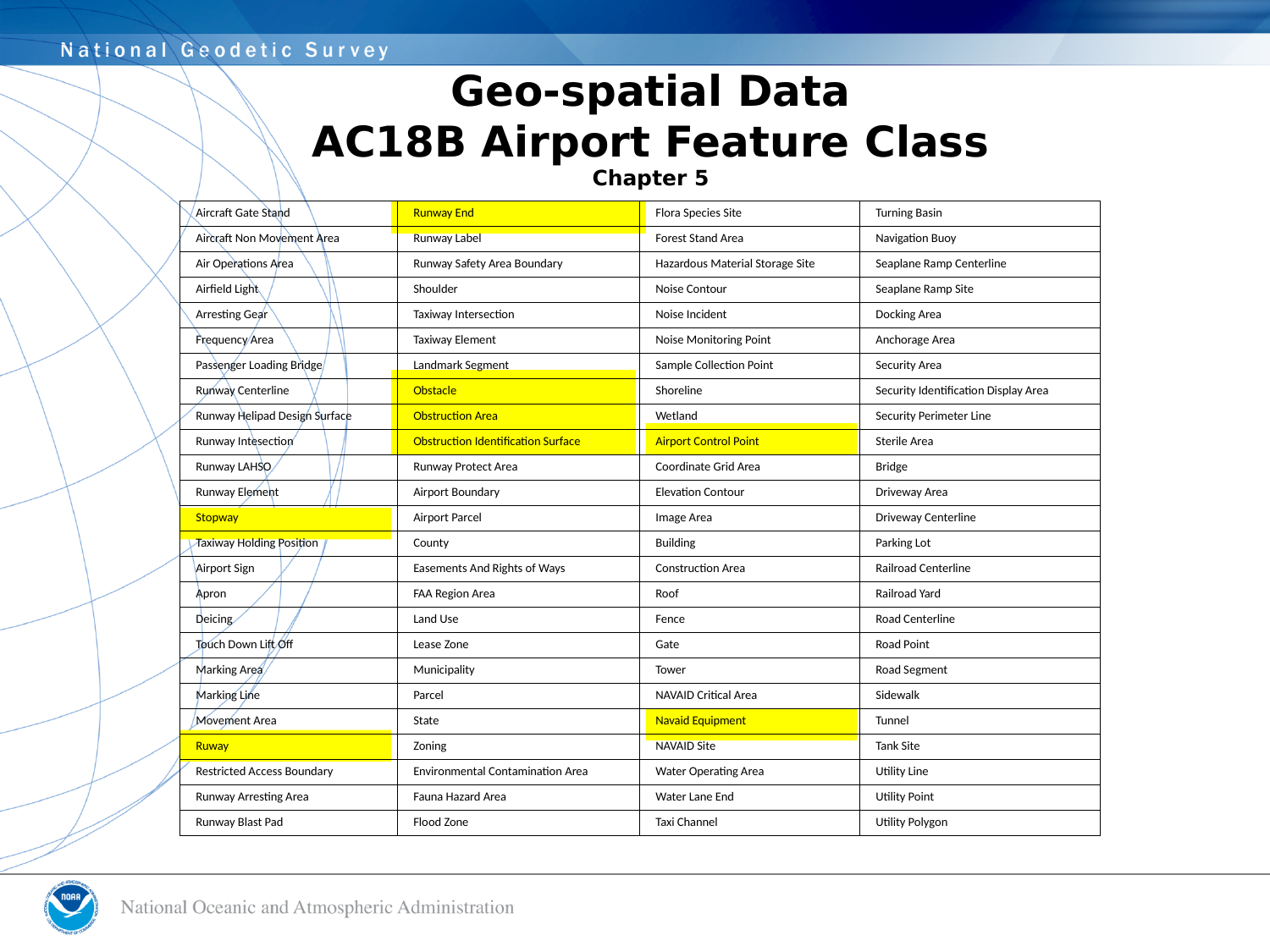

# Geo-spatial Data AC18B Airport Feature Class Chapter 5

| Aircraft Gate Stand | Runway End | Flora Species Site | Turning Basin |
| --- | --- | --- | --- |
| Aircraft Non Movement Area | Runway Label | Forest Stand Area | Navigation Buoy |
| Air Operations Area | Runway Safety Area Boundary | Hazardous Material Storage Site | Seaplane Ramp Centerline |
| Airfield Light | Shoulder | Noise Contour | Seaplane Ramp Site |
| Arresting Gear | Taxiway Intersection | Noise Incident | Docking Area |
| Frequency Area | Taxiway Element | Noise Monitoring Point | Anchorage Area |
| Passenger Loading Bridge | Landmark Segment | Sample Collection Point | Security Area |
| Runway Centerline | Obstacle | Shoreline | Security Identification Display Area |
| Runway Helipad Design Surface | Obstruction Area | Wetland | Security Perimeter Line |
| Runway Intesection | Obstruction Identification Surface | Airport Control Point | Sterile Area |
| Runway LAHSO | Runway Protect Area | Coordinate Grid Area | Bridge |
| Runway Element | Airport Boundary | Elevation Contour | Driveway Area |
| Stopway | Airport Parcel | Image Area | Driveway Centerline |
| Taxiway Holding Position | County | Building | Parking Lot |
| Airport Sign | Easements And Rights of Ways | Construction Area | Railroad Centerline |
| Apron | FAA Region Area | Roof | Railroad Yard |
| Deicing | Land Use | Fence | Road Centerline |
| Touch Down Lift Off | Lease Zone | Gate | Road Point |
| Marking Area | Municipality | Tower | Road Segment |
| Marking Line | Parcel | NAVAID Critical Area | Sidewalk |
| Movement Area | State | Navaid Equipment | Tunnel |
| Ruway | Zoning | NAVAID Site | Tank Site |
| Restricted Access Boundary | Environmental Contamination Area | Water Operating Area | Utility Line |
| Runway Arresting Area | Fauna Hazard Area | Water Lane End | Utility Point |
| Runway Blast Pad | Flood Zone | Taxi Channel | Utility Polygon |